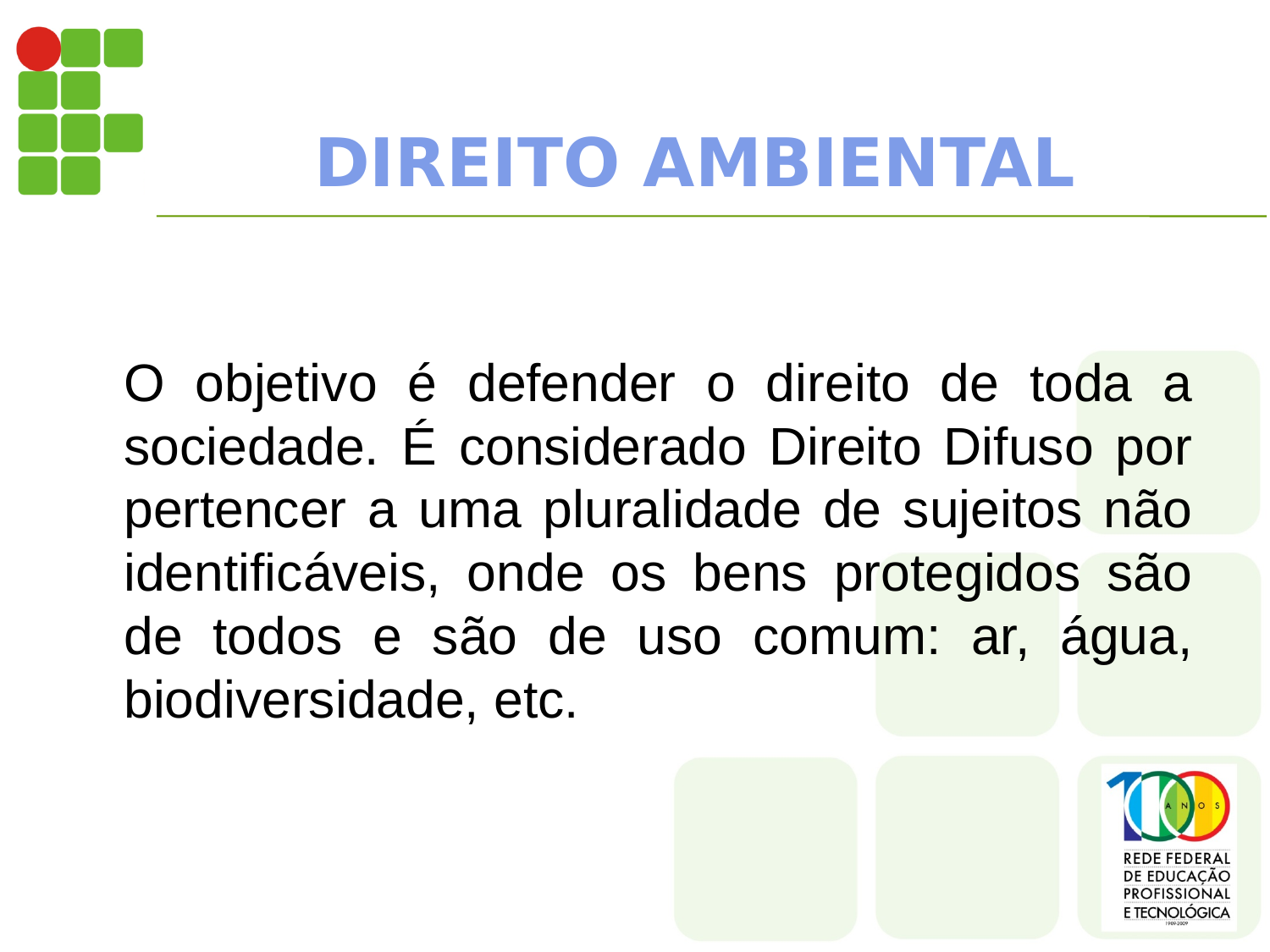

# DIREITO AMBIENTAL
	O objetivo é defender o direito de toda a sociedade. É considerado Direito Difuso por pertencer a uma pluralidade de sujeitos não identificáveis, onde os bens protegidos são de todos e são de uso comum: ar, água, biodiversidade, etc.